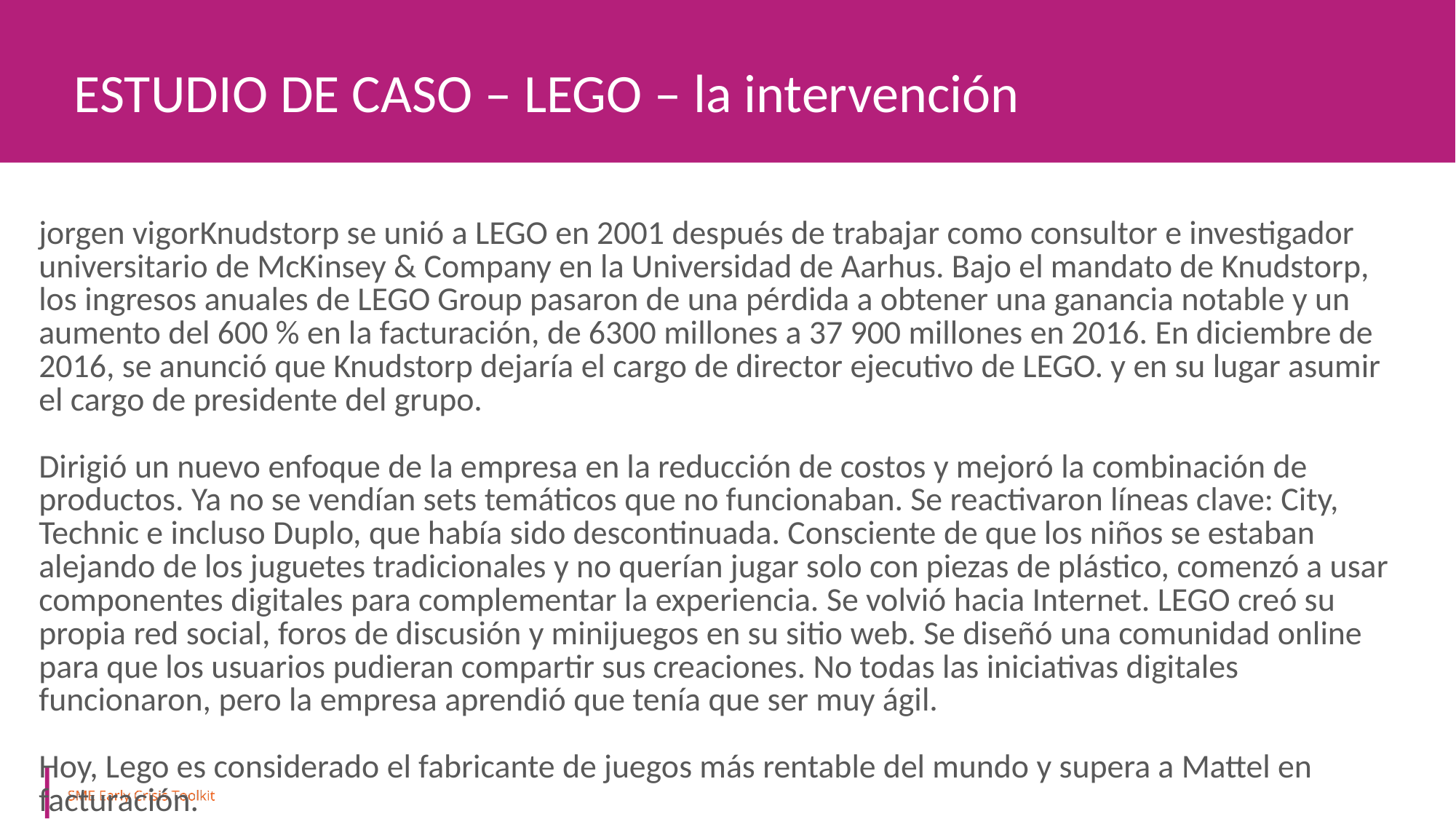

ESTUDIO DE CASO – LEGO – la intervención

jorgen vigorKnudstorp se unió a LEGO en 2001 después de trabajar como consultor e investigador universitario de McKinsey & Company en la Universidad de Aarhus. Bajo el mandato de Knudstorp, los ingresos anuales de LEGO Group pasaron de una pérdida a obtener una ganancia notable y un aumento del 600 % en la facturación, de 6300 millones a 37 900 millones en 2016. En diciembre de 2016, se anunció que Knudstorp dejaría el cargo de director ejecutivo de LEGO. y en su lugar asumir el cargo de presidente del grupo.

Dirigió un nuevo enfoque de la empresa en la reducción de costos y mejoró la combinación de productos. Ya no se vendían sets temáticos que no funcionaban. Se reactivaron líneas clave: City, Technic e incluso Duplo, que había sido descontinuada. Consciente de que los niños se estaban alejando de los juguetes tradicionales y no querían jugar solo con piezas de plástico, comenzó a usar componentes digitales para complementar la experiencia. Se volvió hacia Internet. LEGO creó su propia red social, foros de discusión y minijuegos en su sitio web. Se diseñó una comunidad online para que los usuarios pudieran compartir sus creaciones. No todas las iniciativas digitales funcionaron, pero la empresa aprendió que tenía que ser muy ágil.

Hoy, Lego es considerado el fabricante de juegos más rentable del mundo y supera a Mattel en facturación.